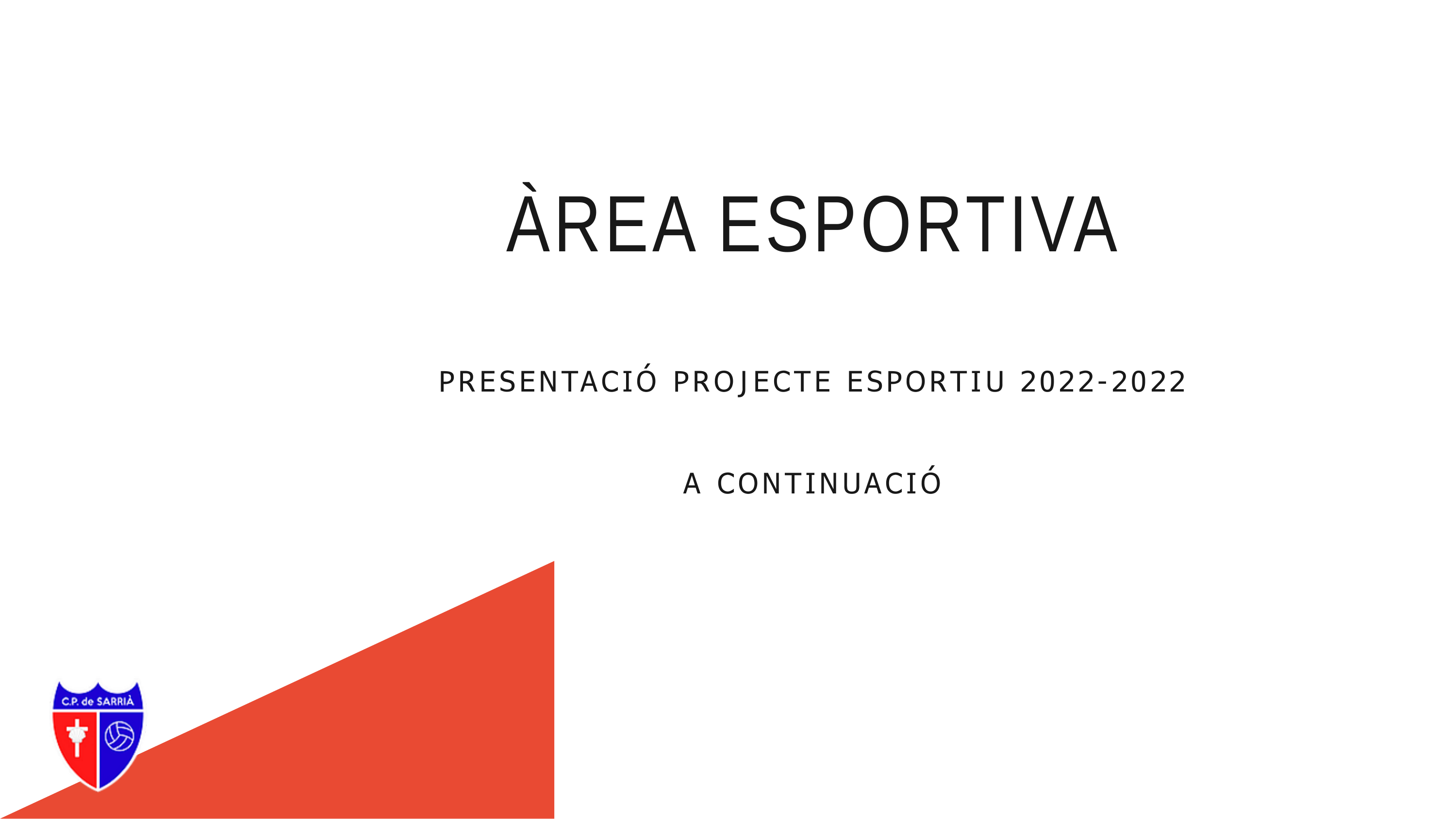

# ÀREA ESPORTIVA PRESENTACIÓ PROJECTE ESPORTIU 2022-2022 A CONTINUACIÓ